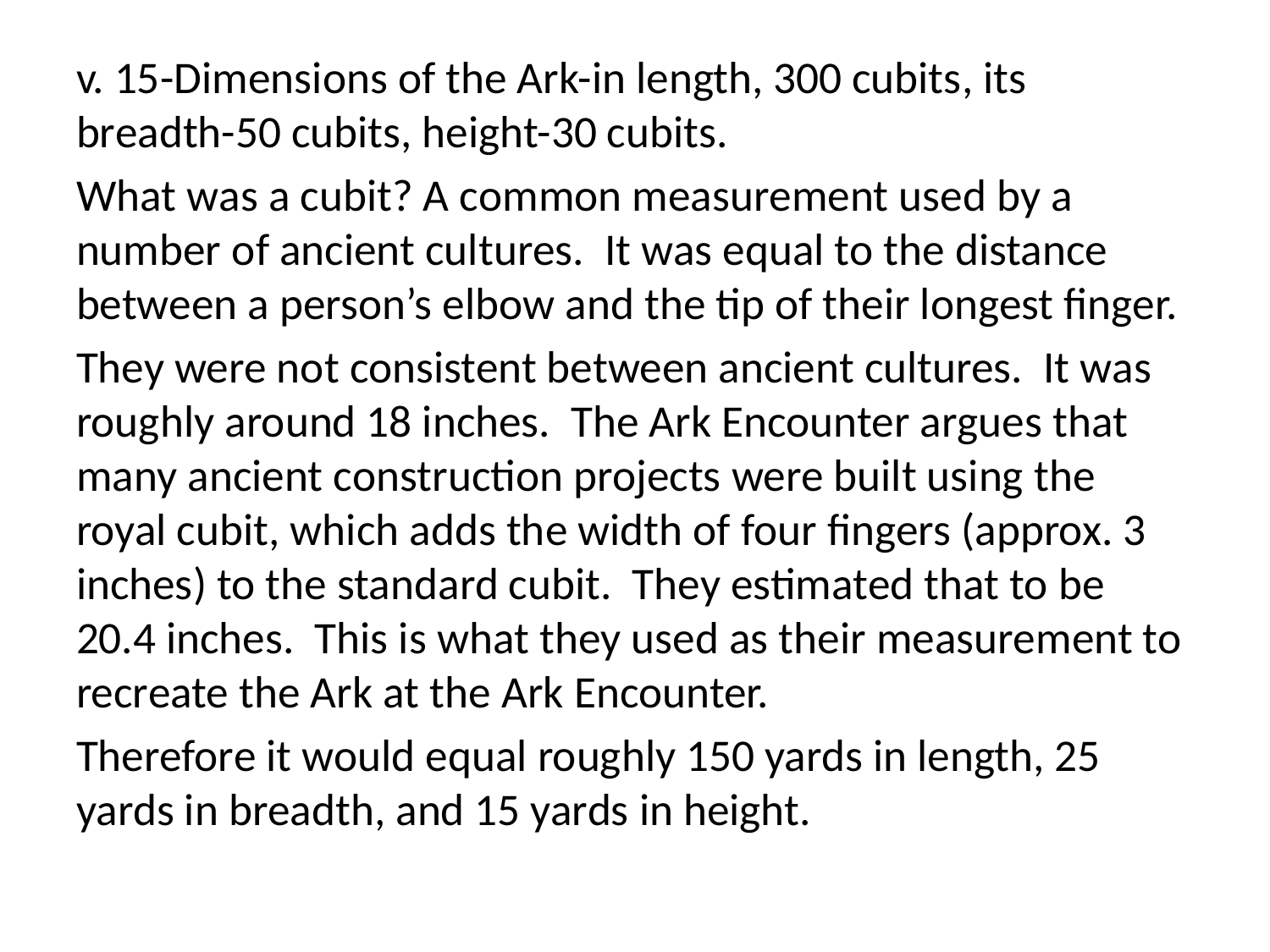

v. 15-Dimensions of the Ark-in length, 300 cubits, its breadth-50 cubits, height-30 cubits.
What was a cubit? A common measurement used by a number of ancient cultures.  It was equal to the distance between a person’s elbow and the tip of their longest finger.
They were not consistent between ancient cultures.  It was roughly around 18 inches.  The Ark Encounter argues that many ancient construction projects were built using the royal cubit, which adds the width of four fingers (approx. 3 inches) to the standard cubit.  They estimated that to be 20.4 inches.  This is what they used as their measurement to recreate the Ark at the Ark Encounter.
Therefore it would equal roughly 150 yards in length, 25 yards in breadth, and 15 yards in height.